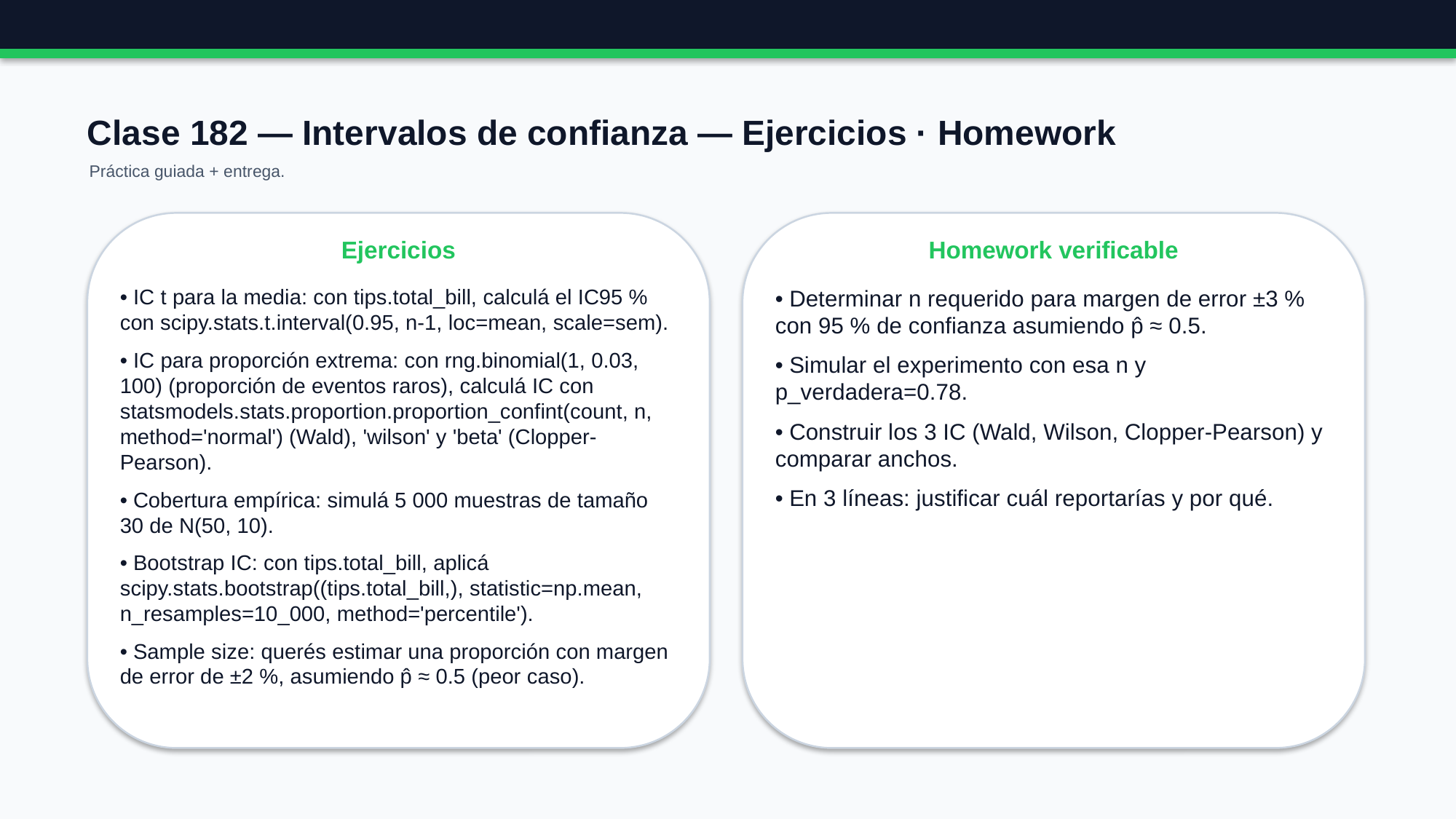

Clase 182 — Intervalos de confianza — Ejercicios · Homework
Práctica guiada + entrega.

Ejercicios
Homework verificable
• IC t para la media: con tips.total_bill, calculá el IC95 % con scipy.stats.t.interval(0.95, n-1, loc=mean, scale=sem).
• IC para proporción extrema: con rng.binomial(1, 0.03, 100) (proporción de eventos raros), calculá IC con statsmodels.stats.proportion.proportion_confint(count, n, method='normal') (Wald), 'wilson' y 'beta' (Clopper-Pearson).
• Cobertura empírica: simulá 5 000 muestras de tamaño 30 de N(50, 10).
• Bootstrap IC: con tips.total_bill, aplicá scipy.stats.bootstrap((tips.total_bill,), statistic=np.mean, n_resamples=10_000, method='percentile').
• Sample size: querés estimar una proporción con margen de error de ±2 %, asumiendo p̂ ≈ 0.5 (peor caso).
• Determinar n requerido para margen de error ±3 % con 95 % de confianza asumiendo p̂ ≈ 0.5.
• Simular el experimento con esa n y p_verdadera=0.78.
• Construir los 3 IC (Wald, Wilson, Clopper-Pearson) y comparar anchos.
• En 3 líneas: justificar cuál reportarías y por qué.